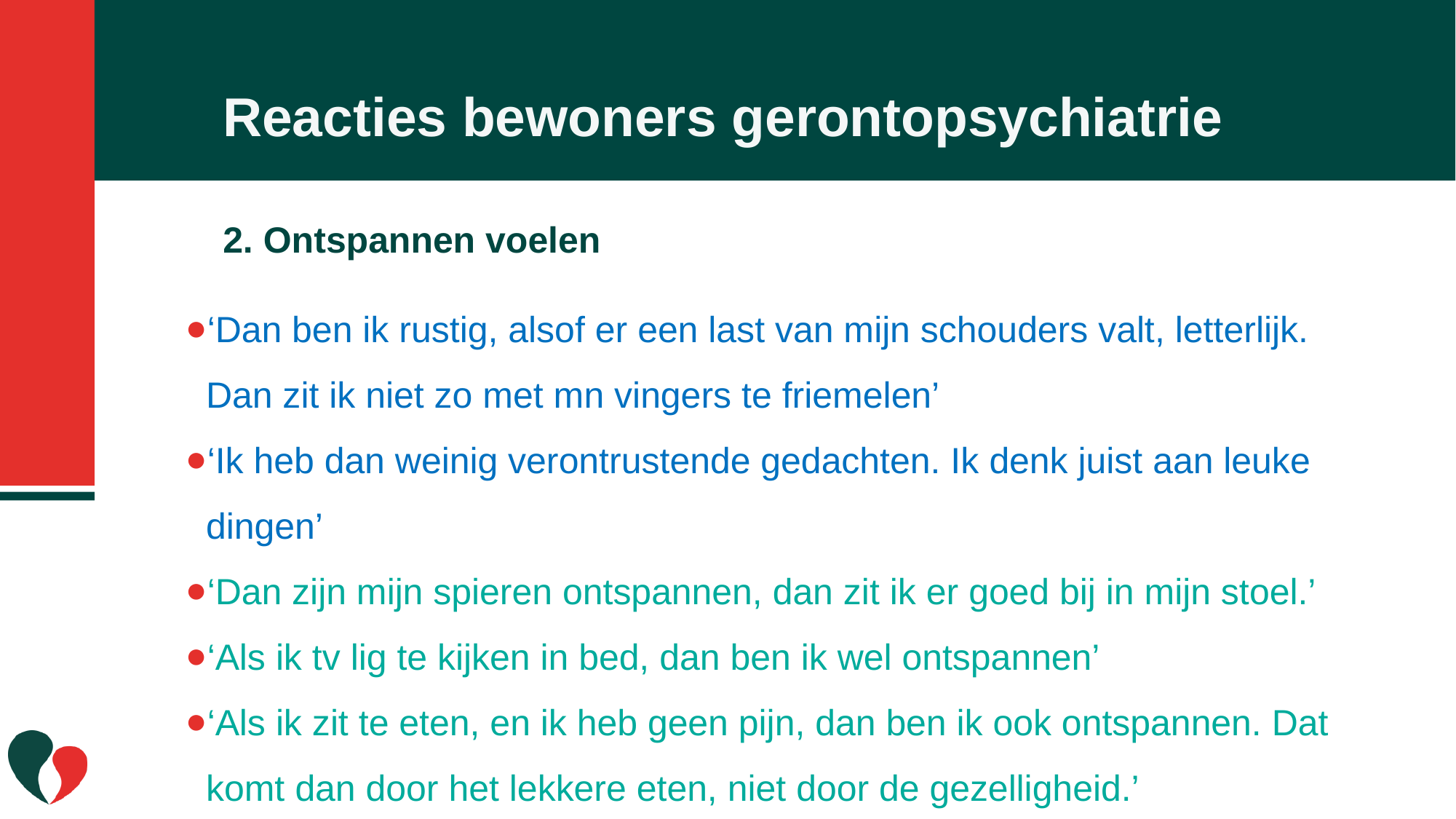

# Reacties bewoners gerontopsychiatrie
2. Ontspannen voelen
‘Dan ben ik rustig, alsof er een last van mijn schouders valt, letterlijk. Dan zit ik niet zo met mn vingers te friemelen’
‘Ik heb dan weinig verontrustende gedachten. Ik denk juist aan leuke dingen’
‘Dan zijn mijn spieren ontspannen, dan zit ik er goed bij in mijn stoel.’
‘Als ik tv lig te kijken in bed, dan ben ik wel ontspannen’
‘Als ik zit te eten, en ik heb geen pijn, dan ben ik ook ontspannen. Dat komt dan door het lekkere eten, niet door de gezelligheid.’